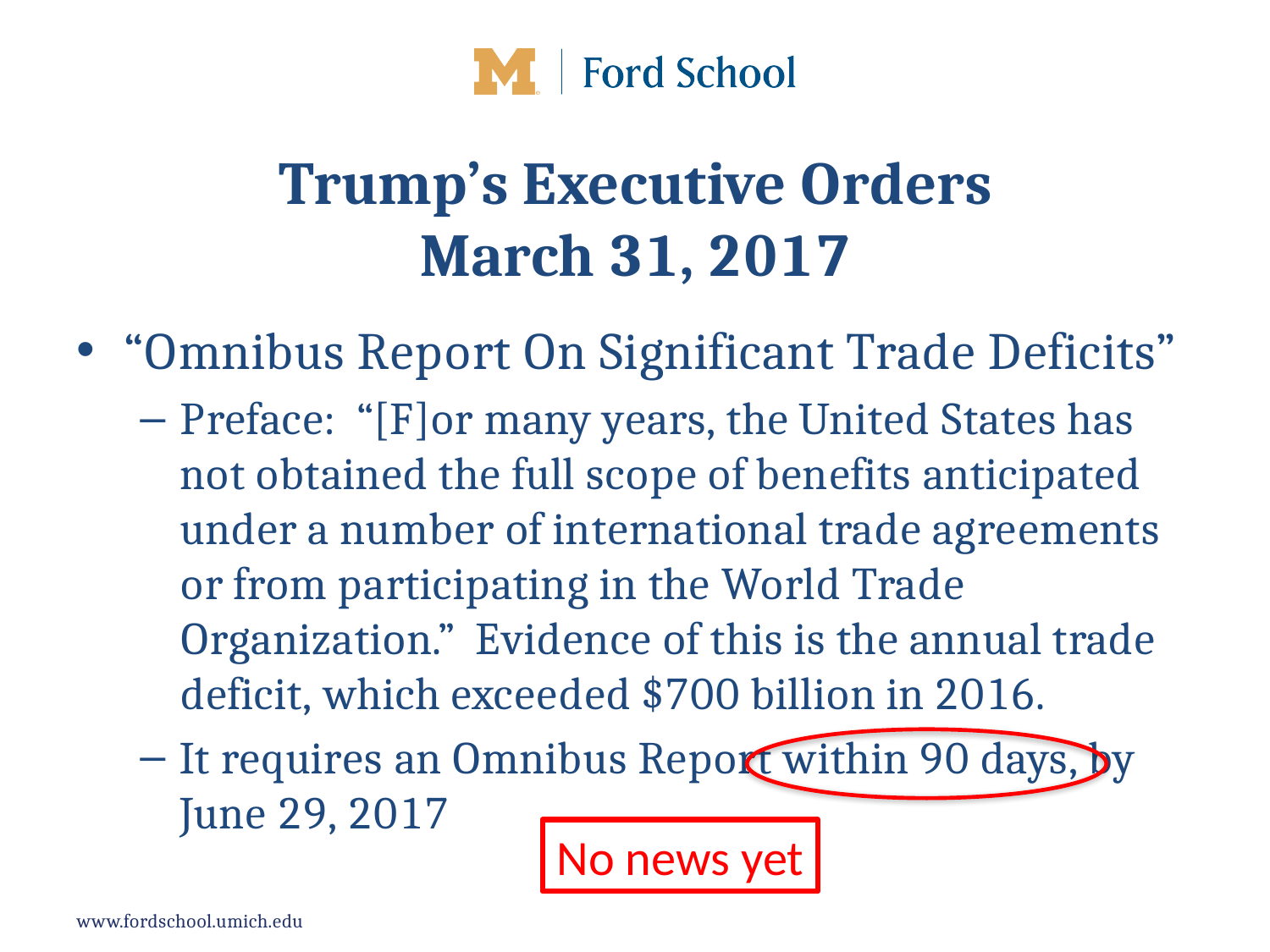

# Trump’s Executive Orders March 31, 2017
“Omnibus Report On Significant Trade Deficits”
Preface:  “[F]or many years, the United States has not obtained the full scope of benefits anticipated under a number of international trade agreements or from participating in the World Trade Organization.”  Evidence of this is the annual trade deficit, which exceeded $700 billion in 2016.
It requires an Omnibus Report within 90 days, by June 29, 2017

No news yet